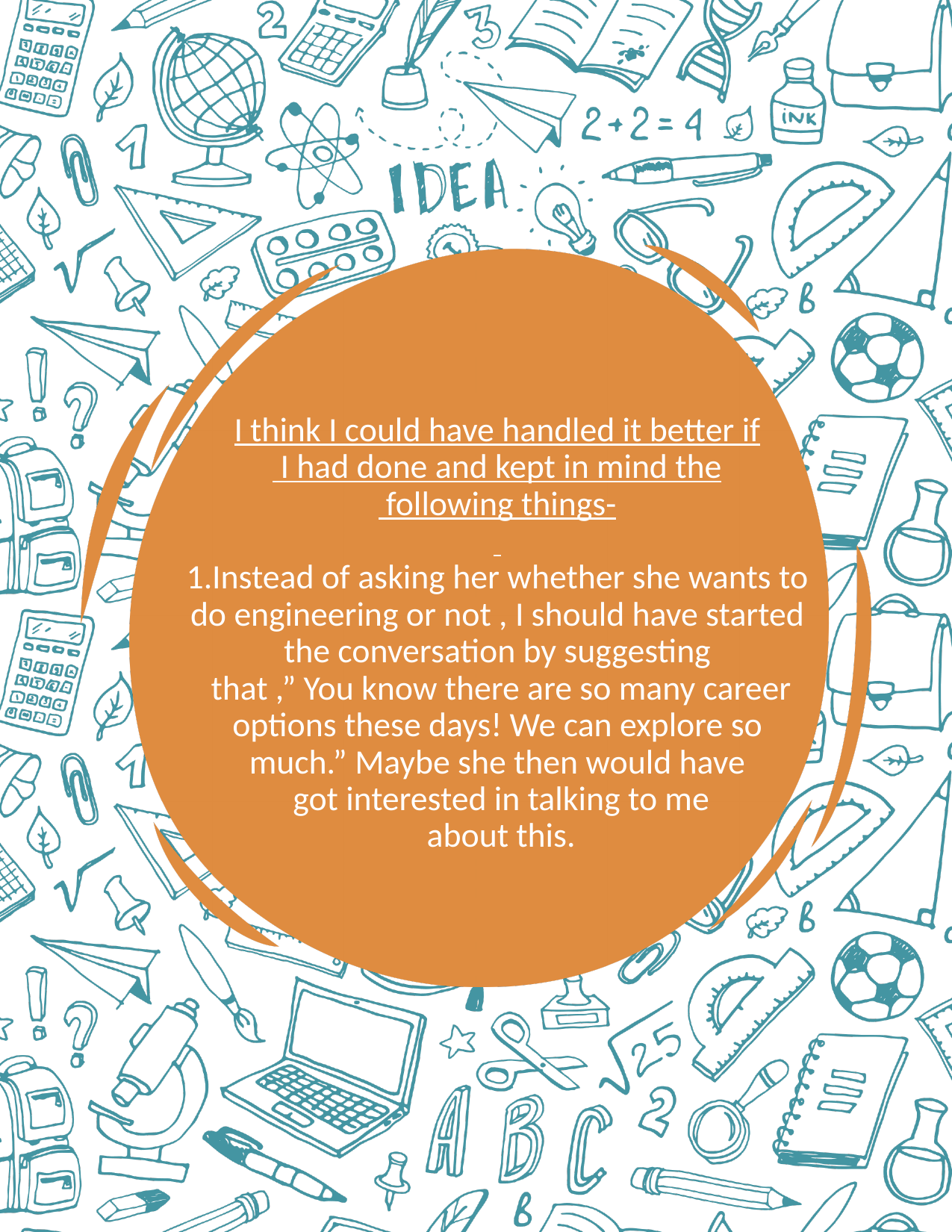

# I think I could have handled it better if I had done and kept in mind the following things-   1.Instead of asking her whether she wants to do engineering or not , I should have started the conversation by suggesting that ,” You know there are so many career options these days! We can explore so much.” Maybe she then would have got interested in talking to me about this.